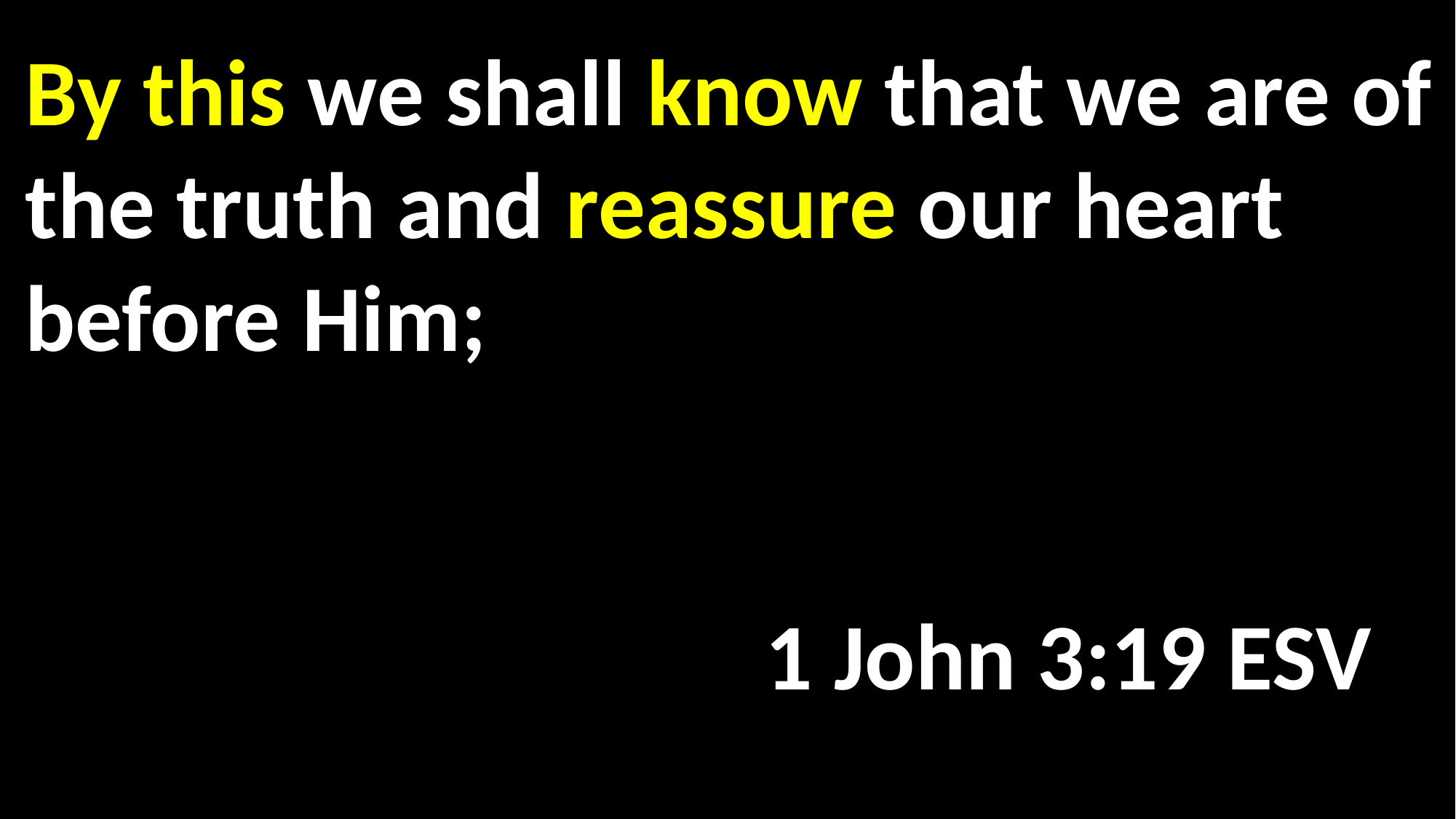

By this we shall know that we are of the truth and reassure our heart before Him; 															     																										    1 John 3:19 ESV